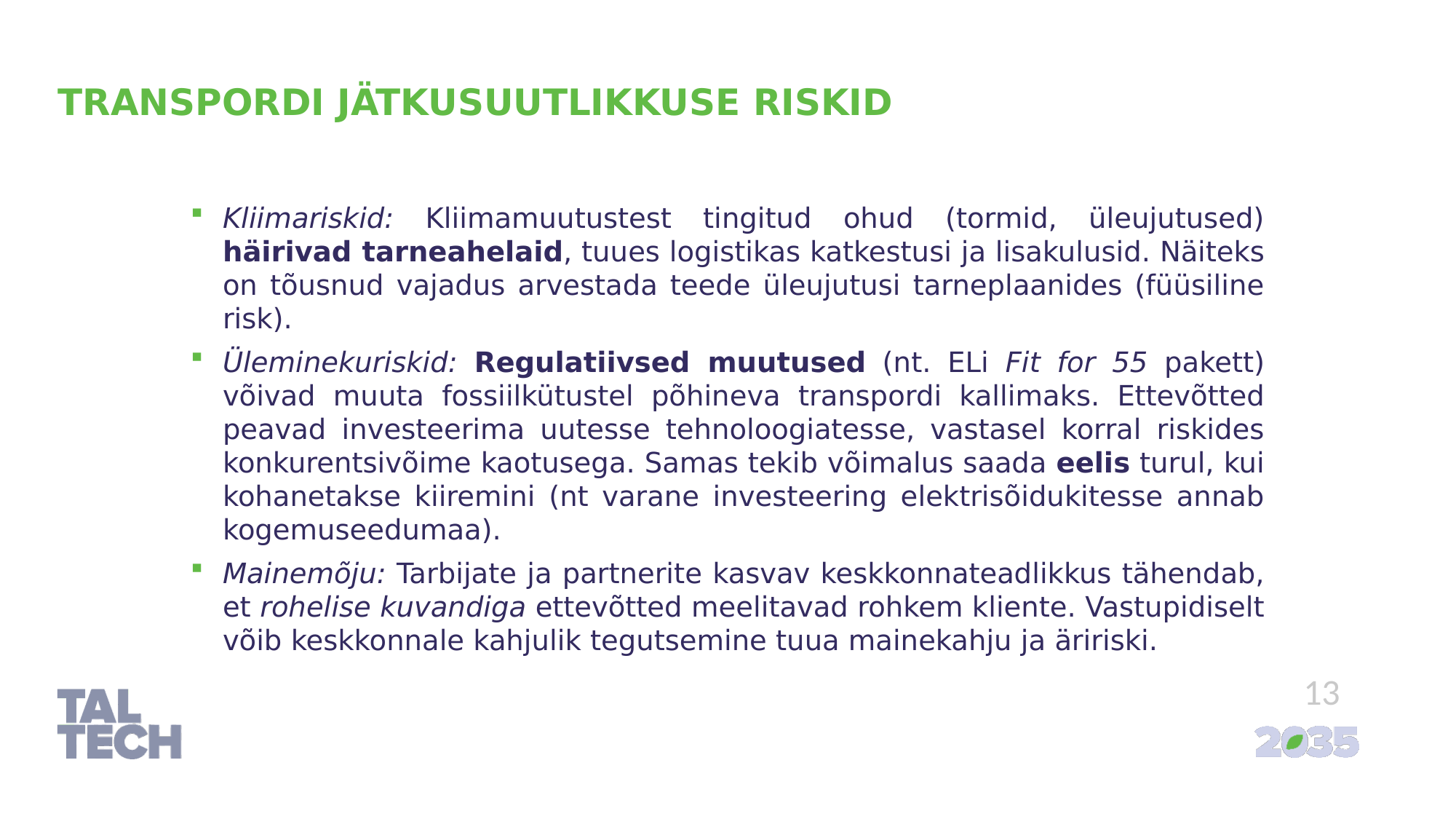

# Transpordi jätkusuutlikkuse riskid
Kliimariskid: Kliimamuutustest tingitud ohud (tormid, üleujutused) häirivad tarneahelaid, tuues logistikas katkestusi ja lisakulusid. Näiteks on tõusnud vajadus arvestada teede üleujutusi tarneplaanides (füüsiline risk).
Üleminekuriskid: Regulatiivsed muutused (nt. ELi Fit for 55 pakett) võivad muuta fossiilkütustel põhineva transpordi kallimaks. Ettevõtted peavad investeerima uutesse tehnoloogiatesse, vastasel korral riskides konkurentsivõime kaotusega. Samas tekib võimalus saada eelis turul, kui kohanetakse kiiremini (nt varane investeering elektrisõidukitesse annab kogemuseedumaa).
Mainemõju: Tarbijate ja partnerite kasvav keskkonnateadlikkus tähendab, et rohelise kuvandiga ettevõtted meelitavad rohkem kliente. Vastupidiselt võib keskkonnale kahjulik tegutsemine tuua mainekahju ja äririski.
13